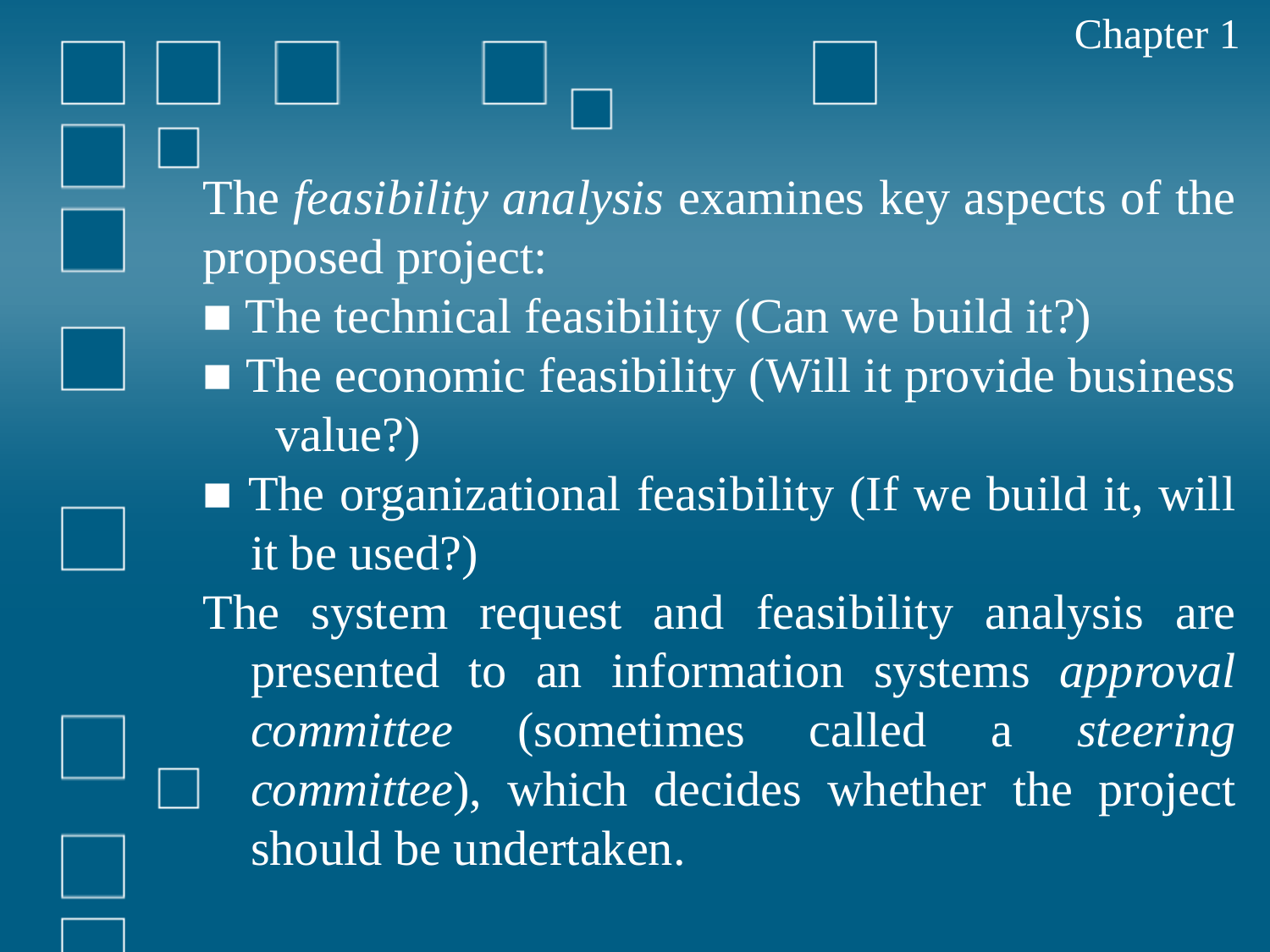

Chapter 1
The feasibility analysis examines key aspects of the proposed project:
■ The technical feasibility (Can we build it?)
■ The economic feasibility (Will it provide business value?)
■ The organizational feasibility (If we build it, will it be used?)
The system request and feasibility analysis are presented to an information systems approval committee (sometimes called a steering committee), which decides whether the project should be undertaken.